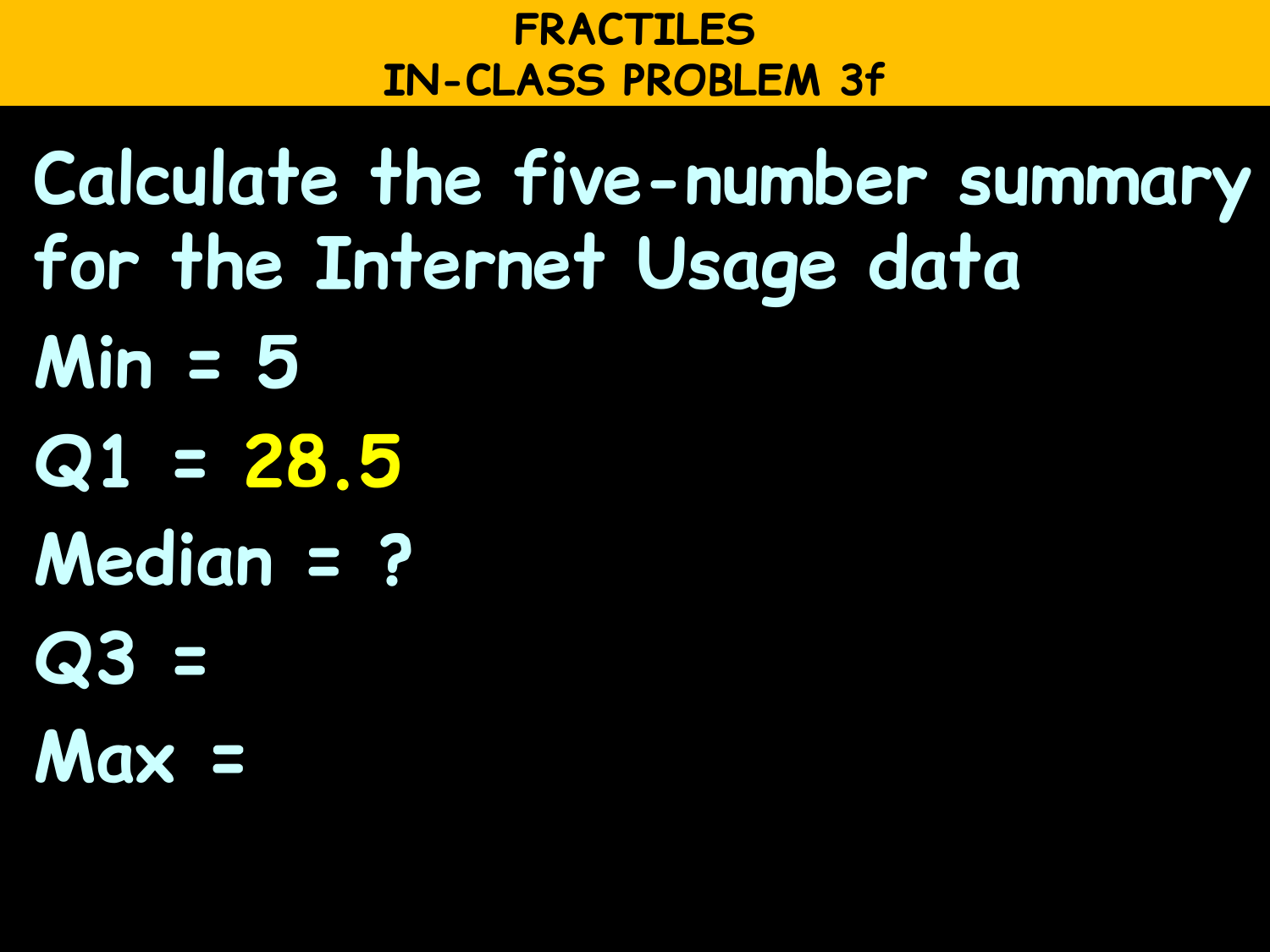

FRACTILES
IN-CLASS PROBLEM 3f
Calculate the five-number summary for the Internet Usage data
Min = 5
Q1 = 28.5
Median = ?
Q3 =
Max =